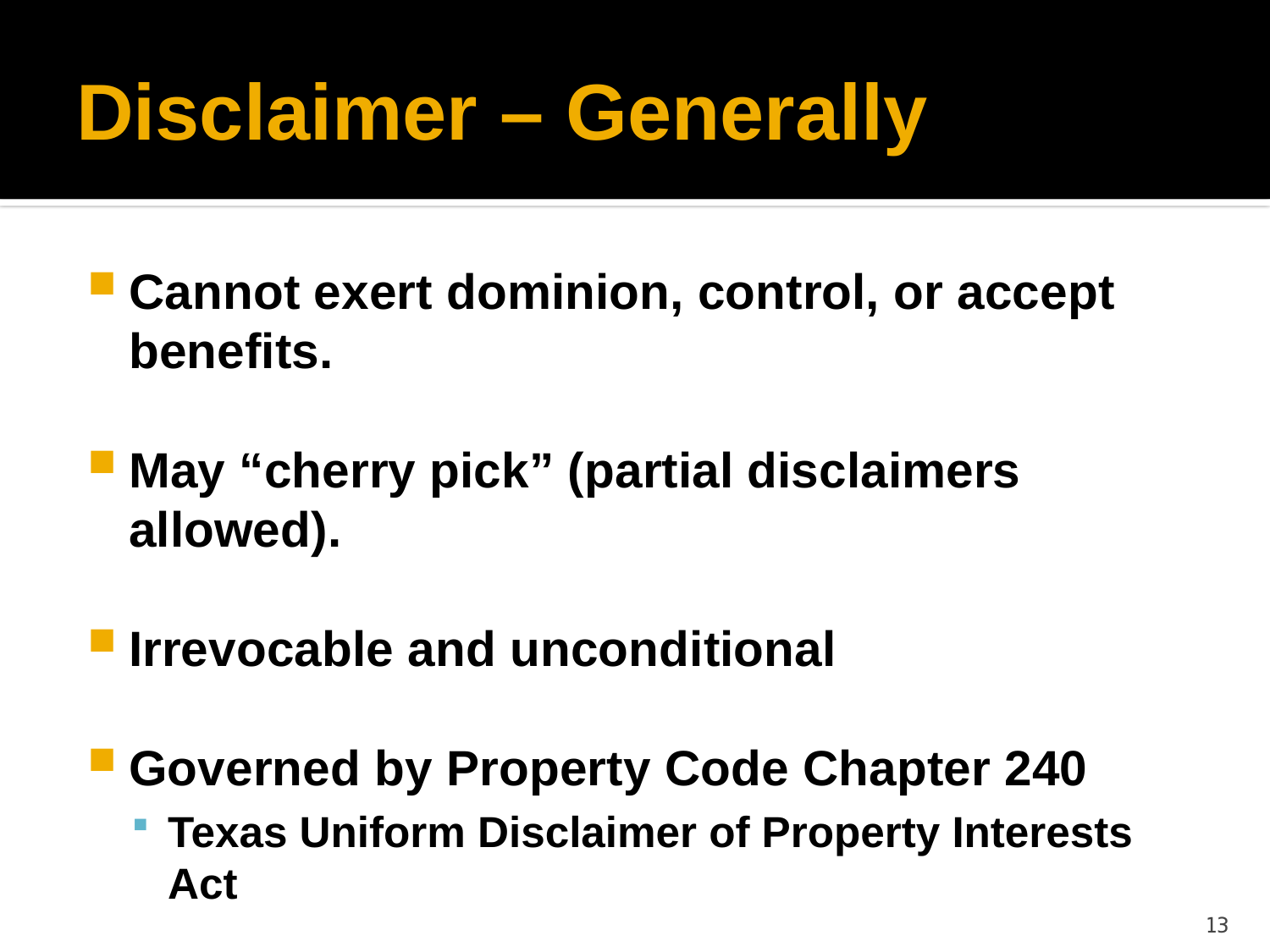

# Disclaimer – Generally
Cannot exert dominion, control, or accept benefits.

May “cherry pick” (partial disclaimers allowed).

Irrevocable and unconditional

Governed by Property Code Chapter 240
Texas Uniform Disclaimer of Property Interests Act
13